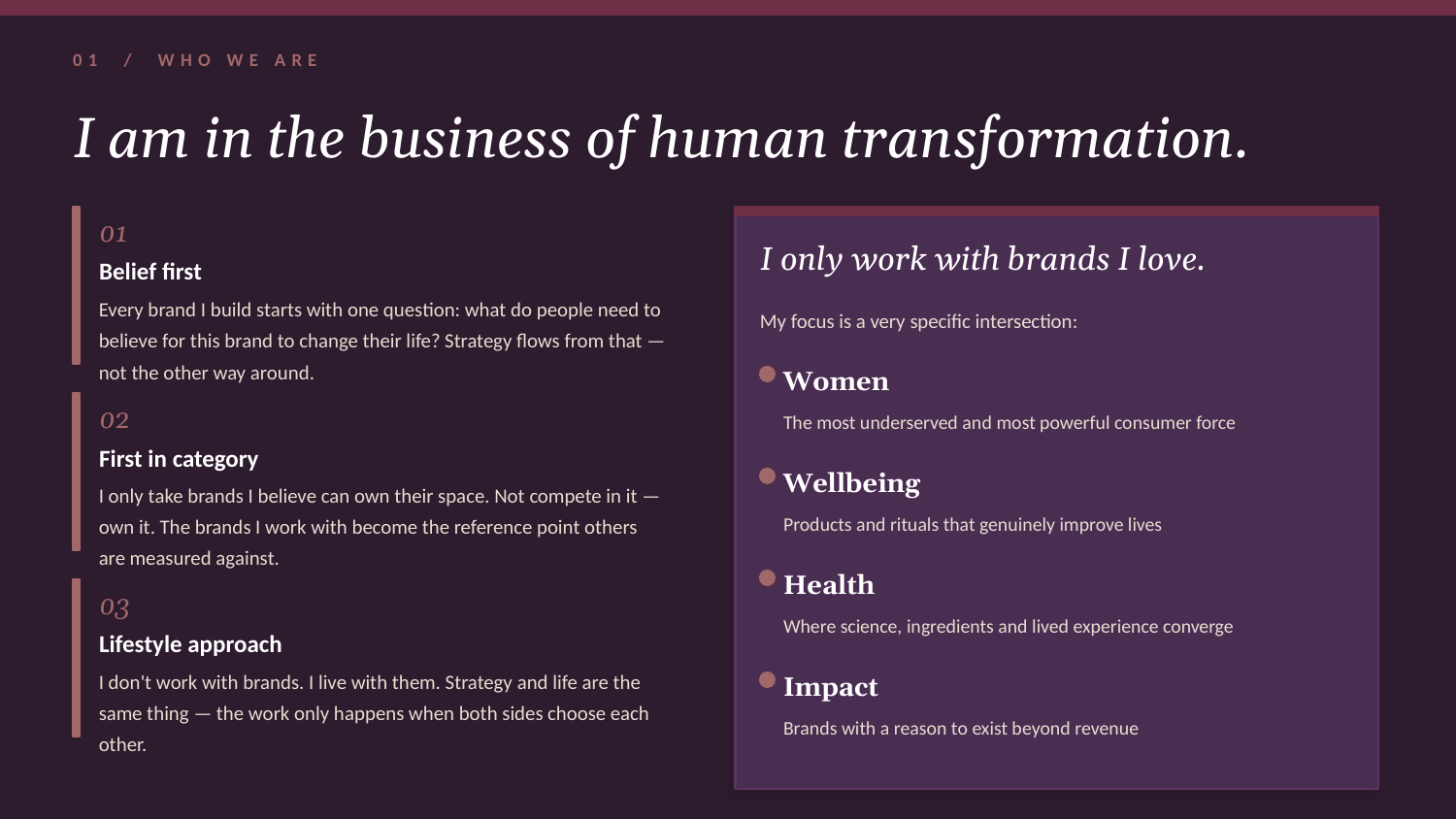

01  /  WHO WE ARE
I am in the business of human transformation.

01
I only work with brands I love.
Belief first
Every brand I build starts with one question: what do people need to believe for this brand to change their life? Strategy flows from that — not the other way around.
My focus is a very specific intersection:
Women

02
The most underserved and most powerful consumer force
First in category
Wellbeing

I only take brands I believe can own their space. Not compete in it — own it. The brands I work with become the reference point others are measured against.
Products and rituals that genuinely improve lives
Health

03
Where science, ingredients and lived experience converge
Lifestyle approach
I don't work with brands. I live with them. Strategy and life are the same thing — the work only happens when both sides choose each other.
Impact

Brands with a reason to exist beyond revenue